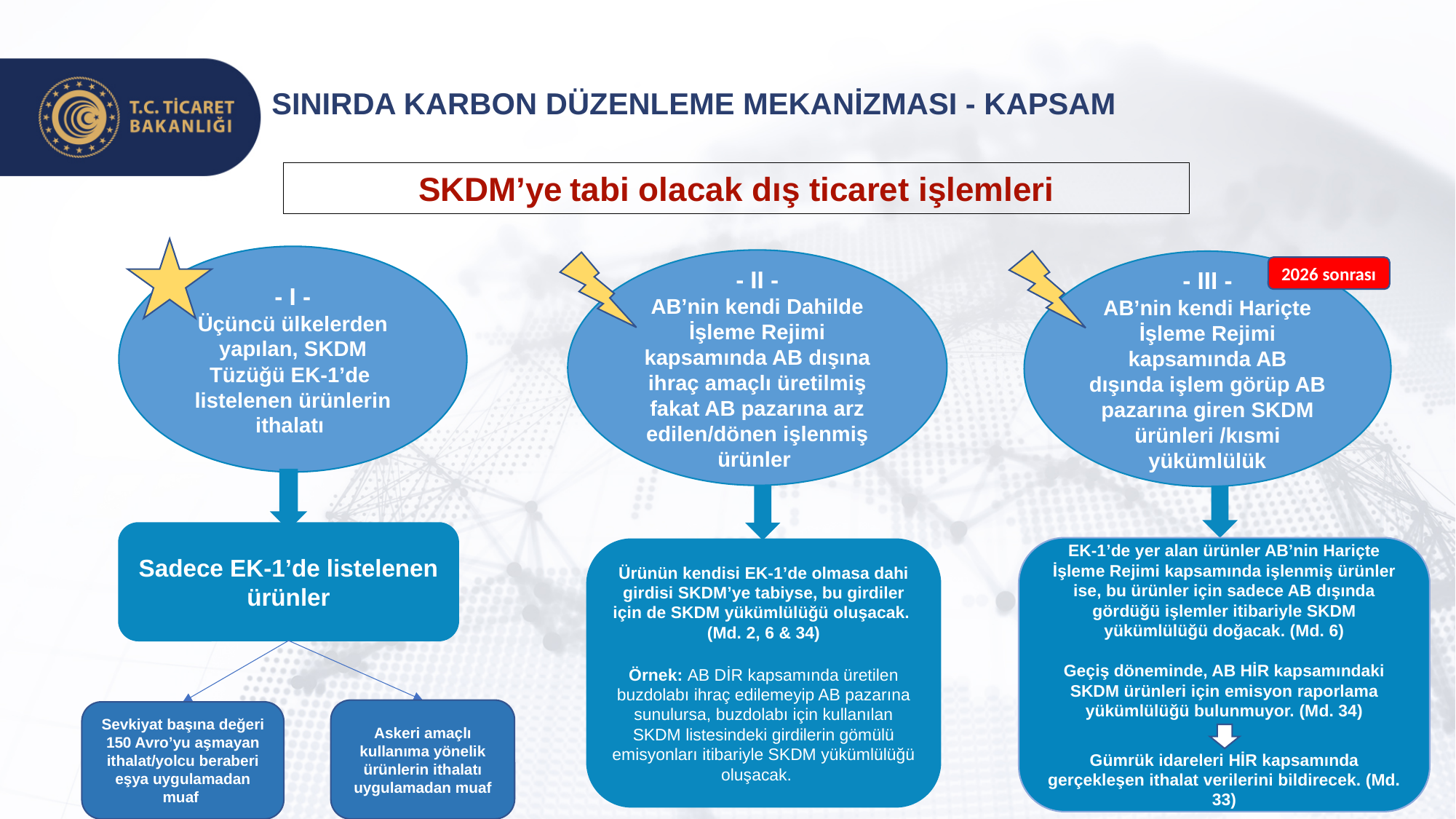

SINIRDA KARBON DÜZENLEME MEKANİZMASI - KAPSAM
SKDM’ye tabi olacak dış ticaret işlemleri

- I -
Üçüncü ülkelerden yapılan, SKDM Tüzüğü EK-1’de  listelenen ürünlerin ithalatı

- II -
AB’nin kendi Dahilde İşleme Rejimi kapsamında AB dışına ihraç amaçlı üretilmiş fakat AB pazarına arz edilen/dönen işlenmiş ürünler

- III -
AB’nin kendi Hariçte İşleme Rejimi kapsamında AB dışında işlem görüp AB pazarına giren SKDM ürünleri /kısmi yükümlülük
2026 sonrası

Sadece EK-1’de listelenen ürünler
EK-1’de yer alan ürünler AB’nin Hariçte İşleme Rejimi kapsamında işlenmiş ürünler ise, bu ürünler için sadece AB dışında gördüğü işlemler itibariyle SKDM yükümlülüğü doğacak. (Md. 6)

Geçiş döneminde, AB HİR kapsamındaki SKDM ürünleri için emisyon raporlama yükümlülüğü bulunmuyor. (Md. 34)

Gümrük idareleri HİR kapsamında gerçekleşen ithalat verilerini bildirecek. (Md. 33)
Ürünün kendisi EK-1’de olmasa dahi girdisi SKDM’ye tabiyse, bu girdiler için de SKDM yükümlülüğü oluşacak.
(Md. 2, 6 & 34)

Örnek: AB DİR kapsamında üretilen buzdolabı ihraç edilemeyip AB pazarına sunulursa, buzdolabı için kullanılan SKDM listesindeki girdilerin gömülü emisyonları itibariyle SKDM yükümlülüğü oluşacak.
Askeri amaçlı kullanıma yönelik ürünlerin ithalatı uygulamadan muaf
Sevkiyat başına değeri 150 Avro’yu aşmayan ithalat/yolcu beraberi eşya uygulamadan muaf